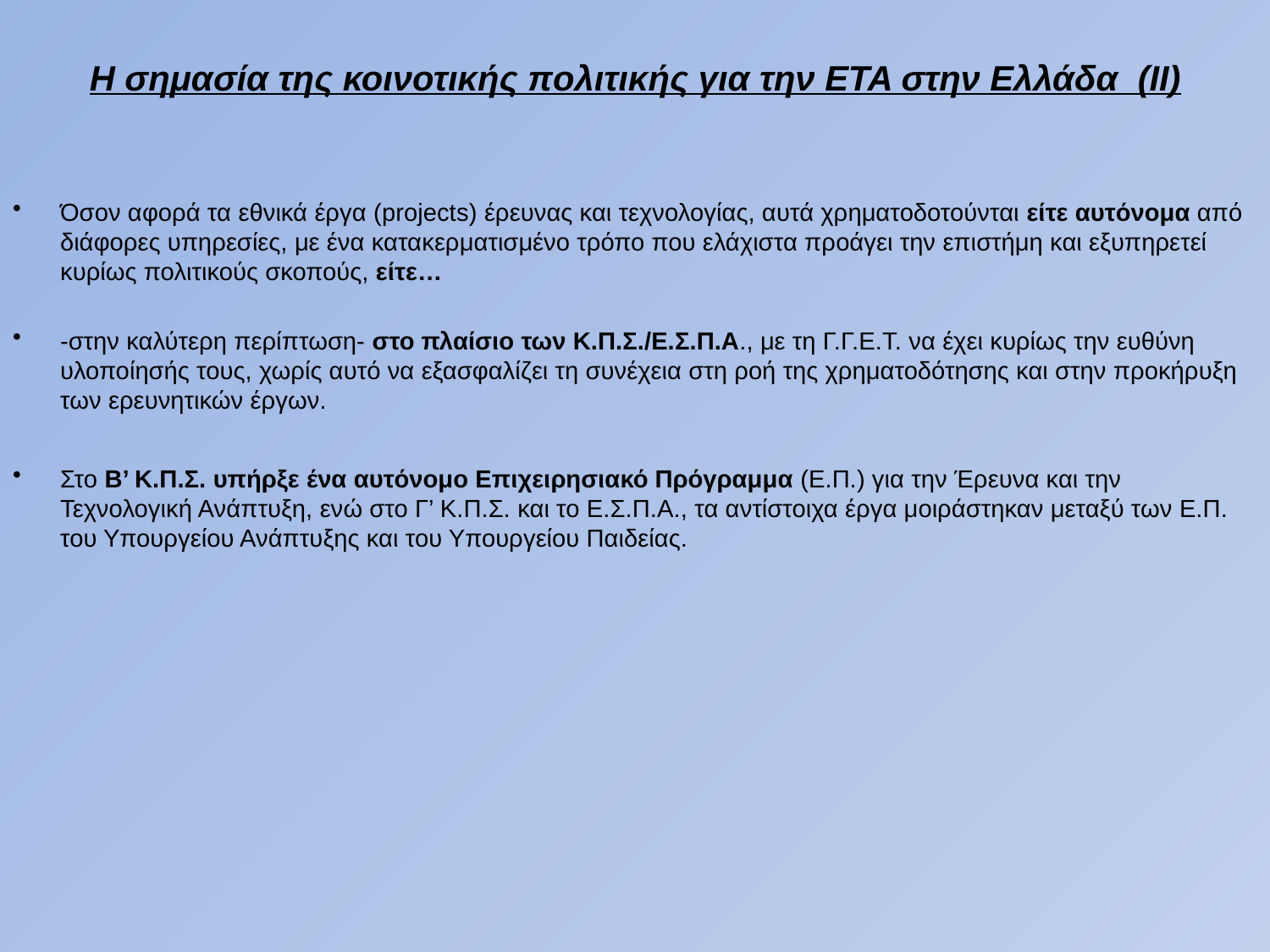

Η σημασία της κοινοτικής πολιτικής για την ΕΤΑ στην Ελλάδα  (ΙΙ)

Όσον αφορά τα εθνικά έργα (projects) έρευνας και τεχνολογίας, αυτά χρηματοδοτούνται είτε αυτόνομα από διάφορες υπηρεσίες, με ένα κατακερματισμένο τρόπο που ελάχιστα προάγει την επιστήμη και εξυπηρετεί κυρίως πολιτικούς σκοπούς, είτε…

-στην καλύτερη περίπτωση- στο πλαίσιο των Κ.Π.Σ./Ε.Σ.Π.Α., με τη Γ.Γ.Ε.Τ. να έχει κυρίως την ευθύνη υλοποίησής τους, χωρίς αυτό να εξασφαλίζει τη συνέχεια στη ροή της χρηματοδότησης και στην προκήρυξη των ερευνητικών έργων.

Στο Β’ Κ.Π.Σ. υπήρξε ένα αυτόνομο Επιχειρησιακό Πρόγραμμα (Ε.Π.) για την Έρευνα και την Τεχνολογική Ανάπτυξη, ενώ στο Γ’ Κ.Π.Σ. και το Ε.Σ.Π.Α., τα αντίστοιχα έργα μοιράστηκαν μεταξύ των Ε.Π. του Υπουργείου Ανάπτυξης και του Υπουργείου Παιδείας.